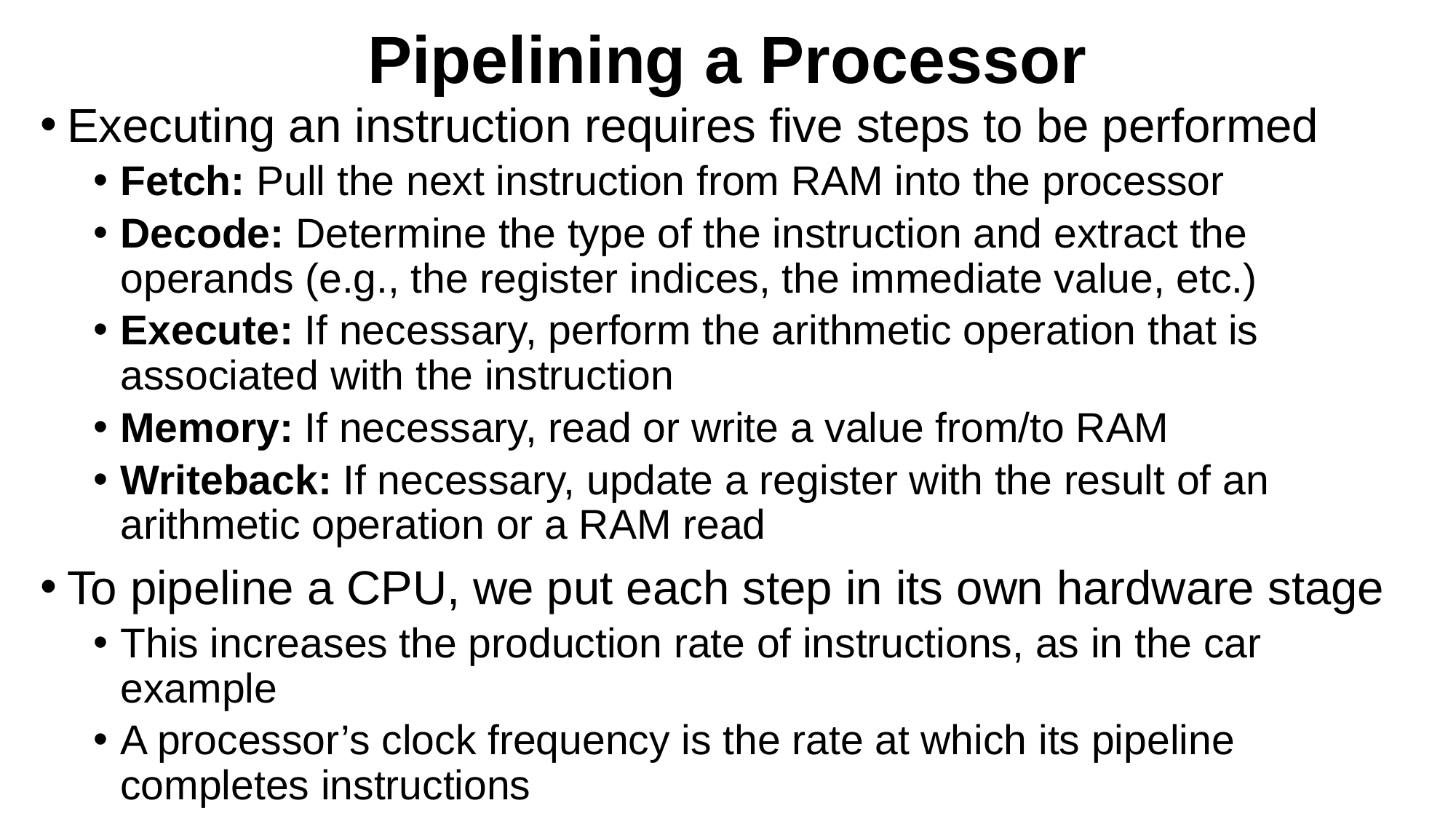

# Pipelining a Processor
Executing an instruction requires five steps to be performed
Fetch: Pull the next instruction from RAM into the processor
Decode: Determine the type of the instruction and extract the operands (e.g., the register indices, the immediate value, etc.)
Execute: If necessary, perform the arithmetic operation that is associated with the instruction
Memory: If necessary, read or write a value from/to RAM
Writeback: If necessary, update a register with the result of an arithmetic operation or a RAM read
To pipeline a CPU, we put each step in its own hardware stage
This increases the production rate of instructions, as in the car example
A processor’s clock frequency is the rate at which its pipeline completes instructions